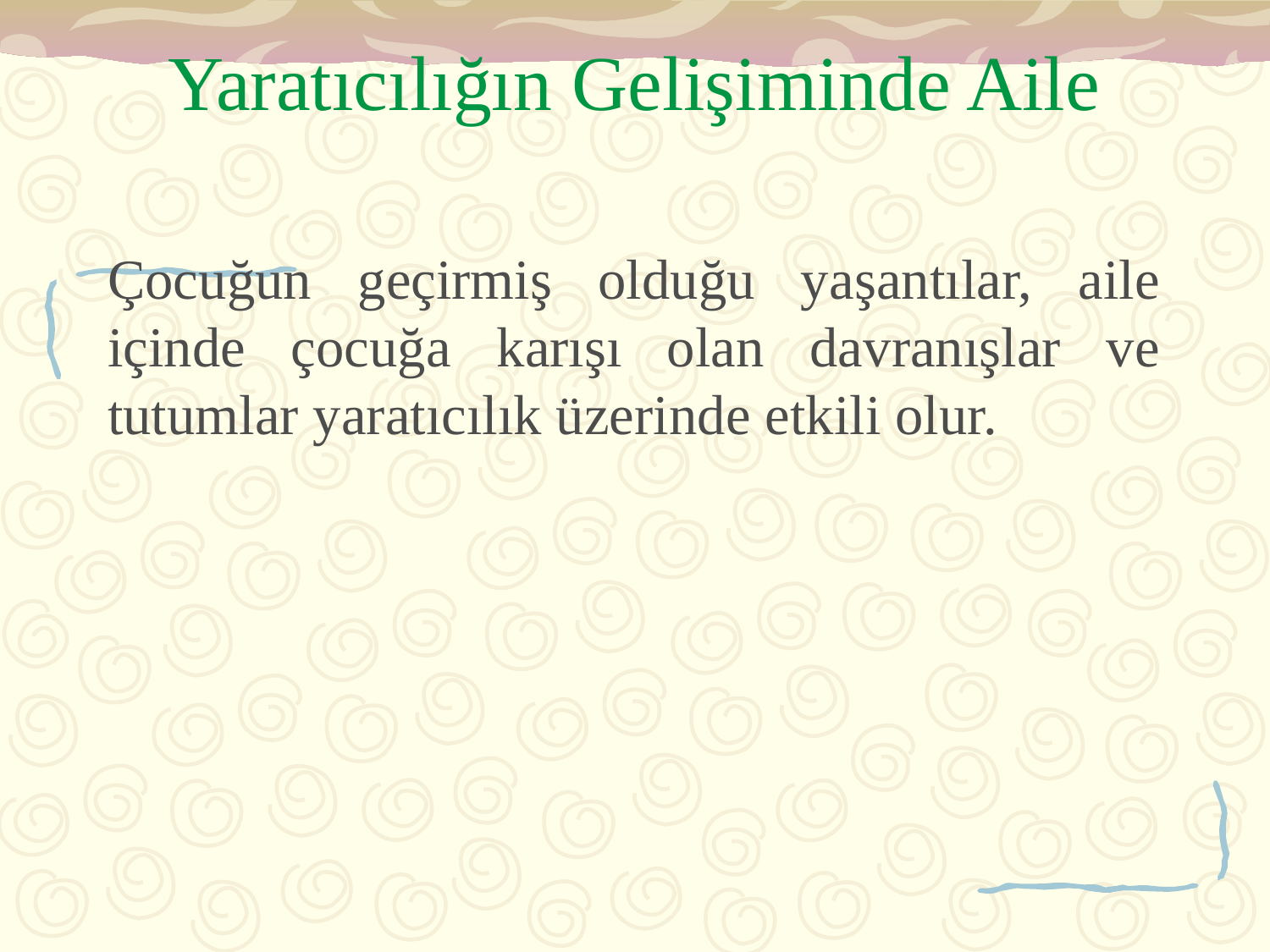

# Yaratıcılığın Gelişiminde Aile
Çocuğun geçirmiş olduğu yaşantılar, aile içinde çocuğa karışı olan davranışlar ve tutumlar yaratıcılık üzerinde etkili olur.